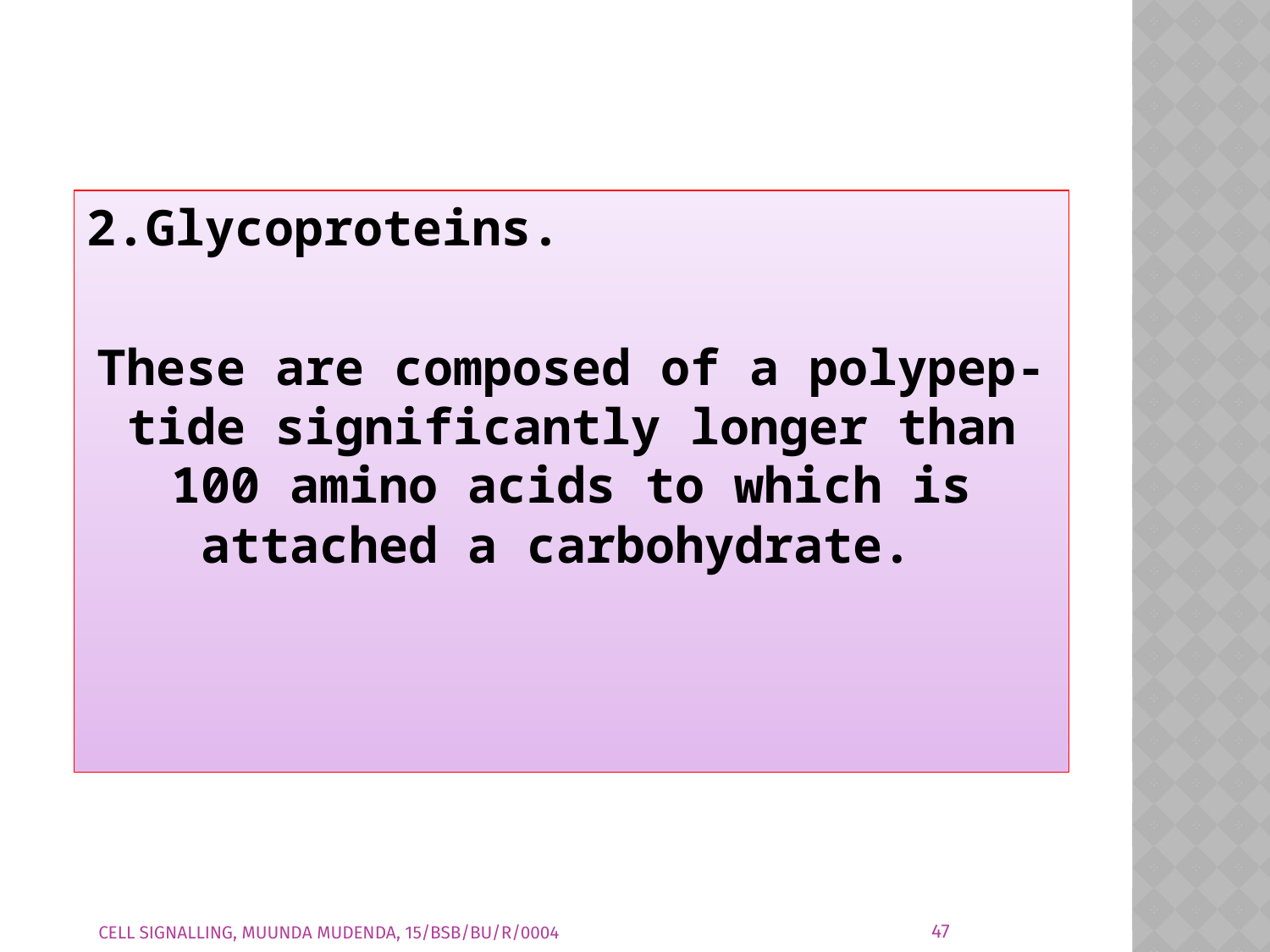

2.Glycoproteins.

These are composed of a polypep-tide significantly longer than 100 amino acids to which is attached a carbohydrate.

47
CELL SIGNALLING, MUUNDA MUDENDA, 15/BSB/BU/R/0004